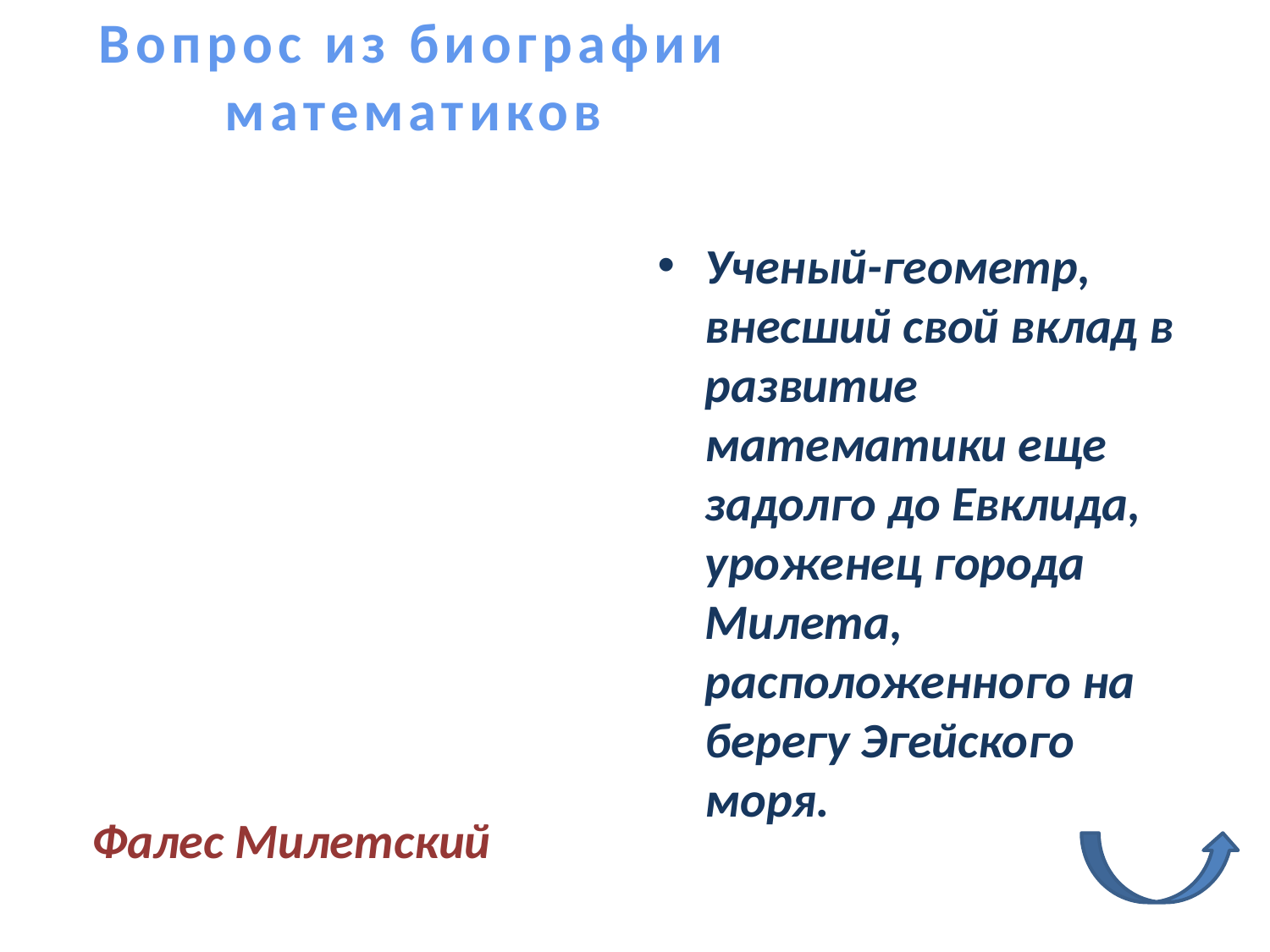

Вопрос из биографии математиков

Ученый-геометр, внесший свой вклад в развитие математики еще задолго до Евклида, уроженец города Милета, расположенного на берегу Эгейского моря.
Фалес Милетский